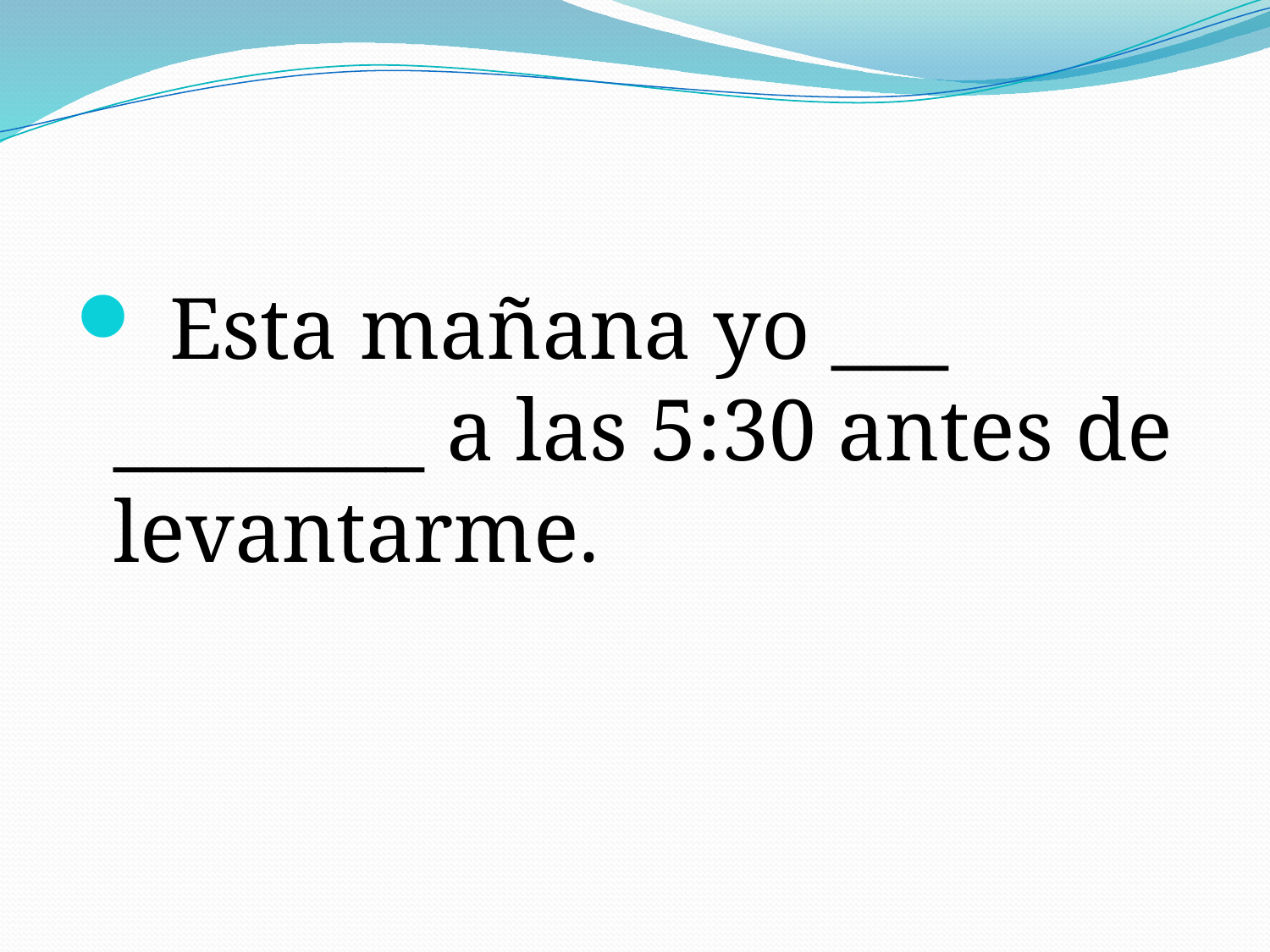

#
 Esta mañana yo ___    ________ a las 5:30 antes de levantarme.